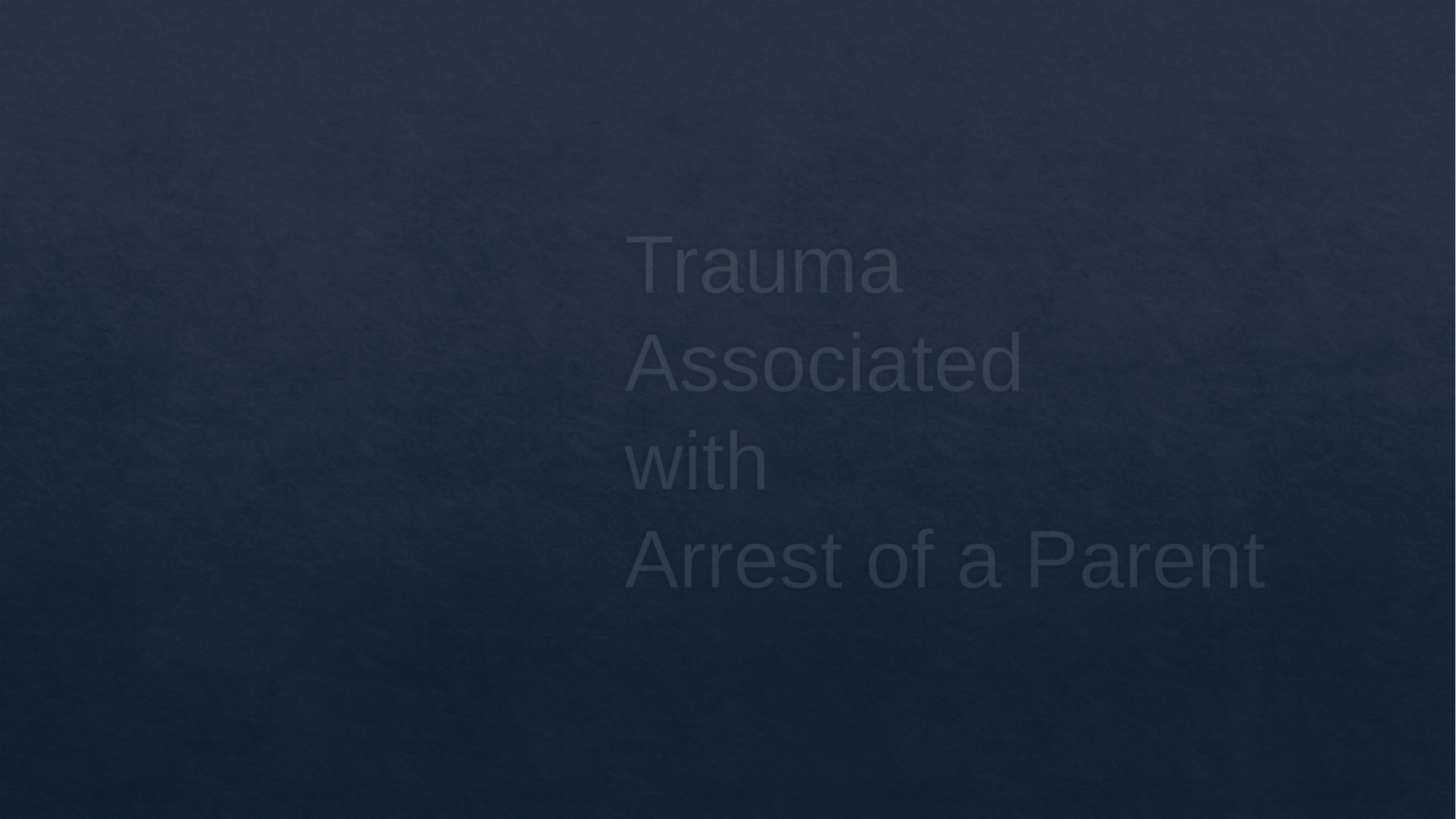

# Trauma Associated with Arrest of a Parent